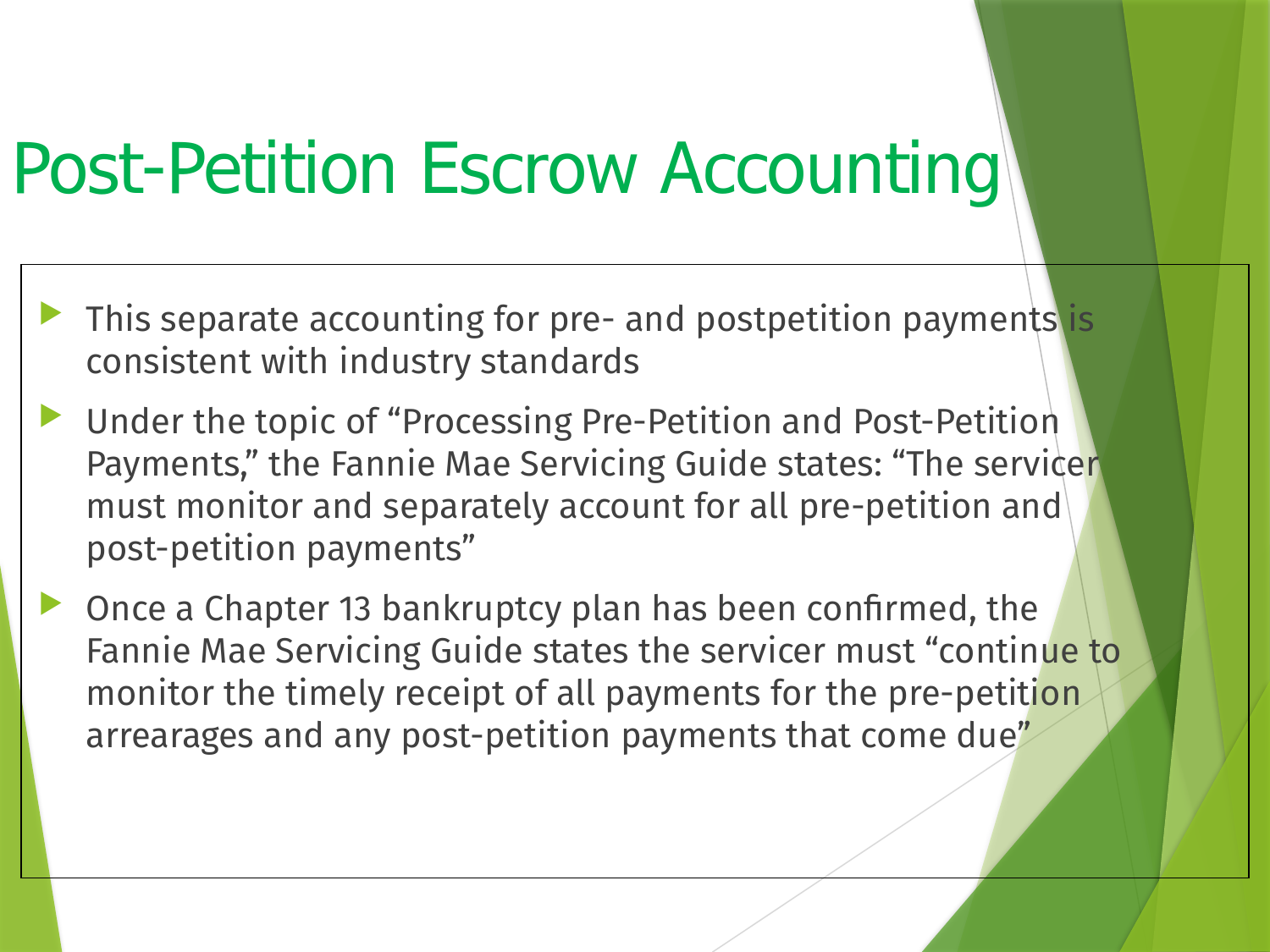

Post-Petition Escrow Accounting

This separate accounting for pre- and postpetition payments is consistent with industry standards
Under the topic of “Processing Pre-Petition and Post-Petition Payments,” the Fannie Mae Servicing Guide states: “The servicer must monitor and separately account for all pre-petition and post-petition payments”
Once a Chapter 13 bankruptcy plan has been confirmed, the Fannie Mae Servicing Guide states the servicer must “continue to monitor the timely receipt of all payments for the pre-petition arrearages and any post-petition payments that come due”